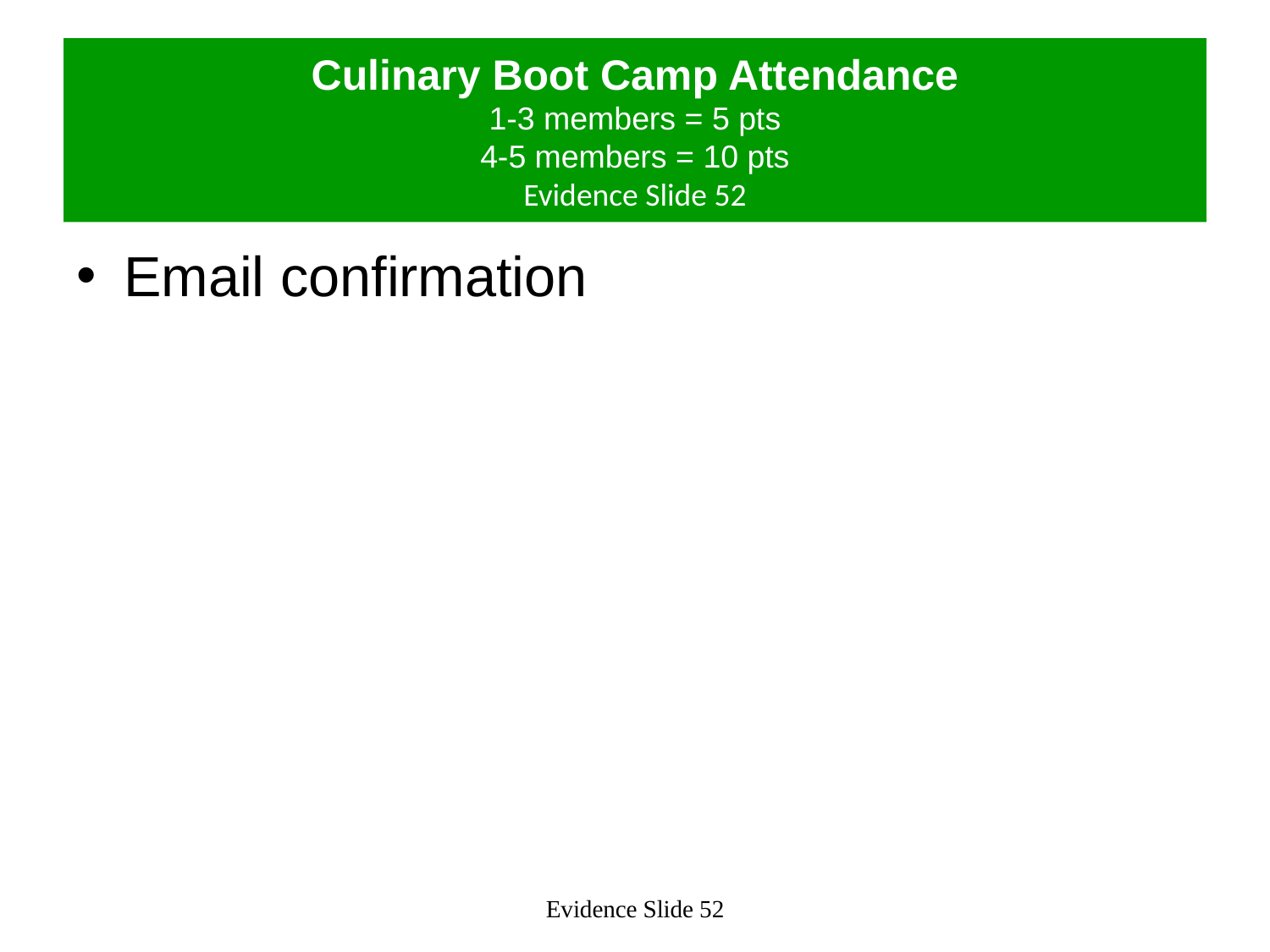

# Culinary Boot Camp Attendance 1-3 members = 5 pts 4-5 members = 10 pts Evidence Slide 52
Email confirmation

Evidence Slide 52